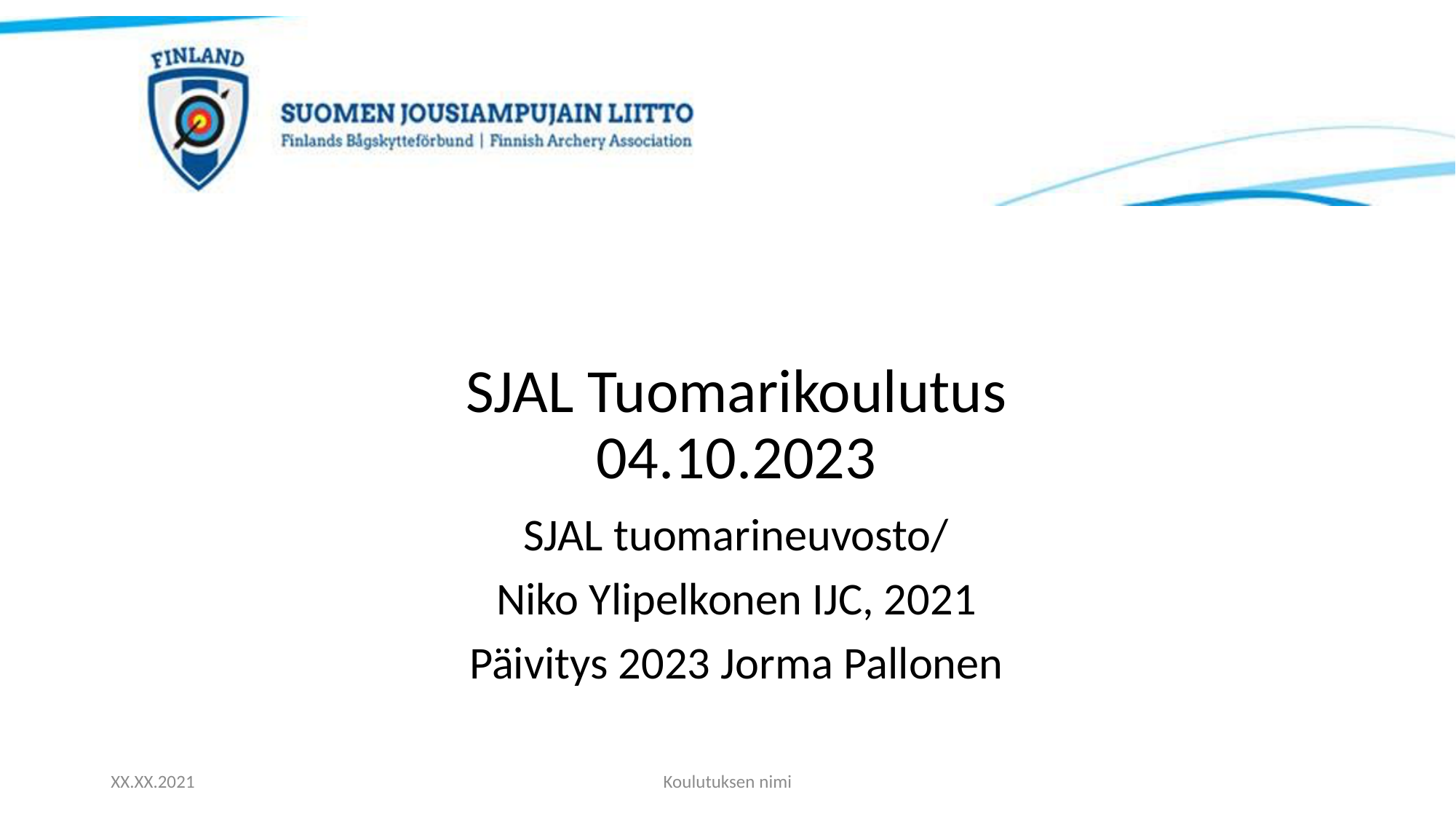

# SJAL Tuomarikoulutus 04.10.2023
SJAL tuomarineuvosto/
Niko Ylipelkonen IJC, 2021
Päivitys 2023 Jorma Pallonen
XX.XX.2021
Koulutuksen nimi